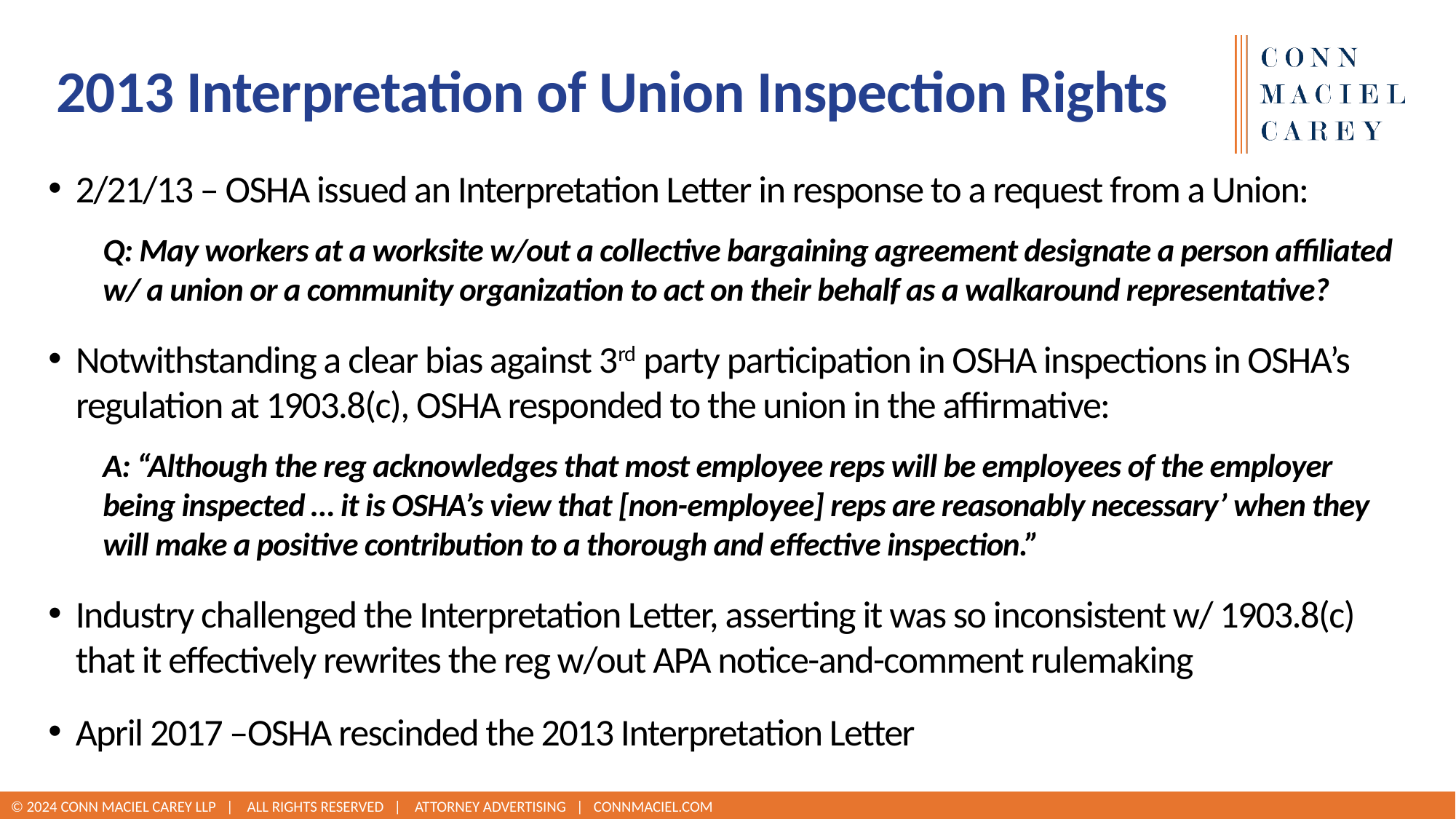

# 2013 Interpretation of Union Inspection Rights
2/21/13 – OSHA issued an Interpretation Letter in response to a request from a Union:
Q: May workers at a worksite w/out a collective bargaining agreement designate a person affiliated w/ a union or a community organization to act on their behalf as a walkaround representative?
Notwithstanding a clear bias against 3rd party participation in OSHA inspections in OSHA’s regulation at 1903.8(c), OSHA responded to the union in the affirmative:
A: “Although the reg acknowledges that most employee reps will be employees of the employer being inspected … it is OSHA’s view that [non-employee] reps are reasonably necessary’ when they will make a positive contribution to a thorough and effective inspection.”
Industry challenged the Interpretation Letter, asserting it was so inconsistent w/ 1903.8(c) that it effectively rewrites the reg w/out APA notice-and-comment rulemaking
April 2017 –OSHA rescinded the 2013 Interpretation Letter